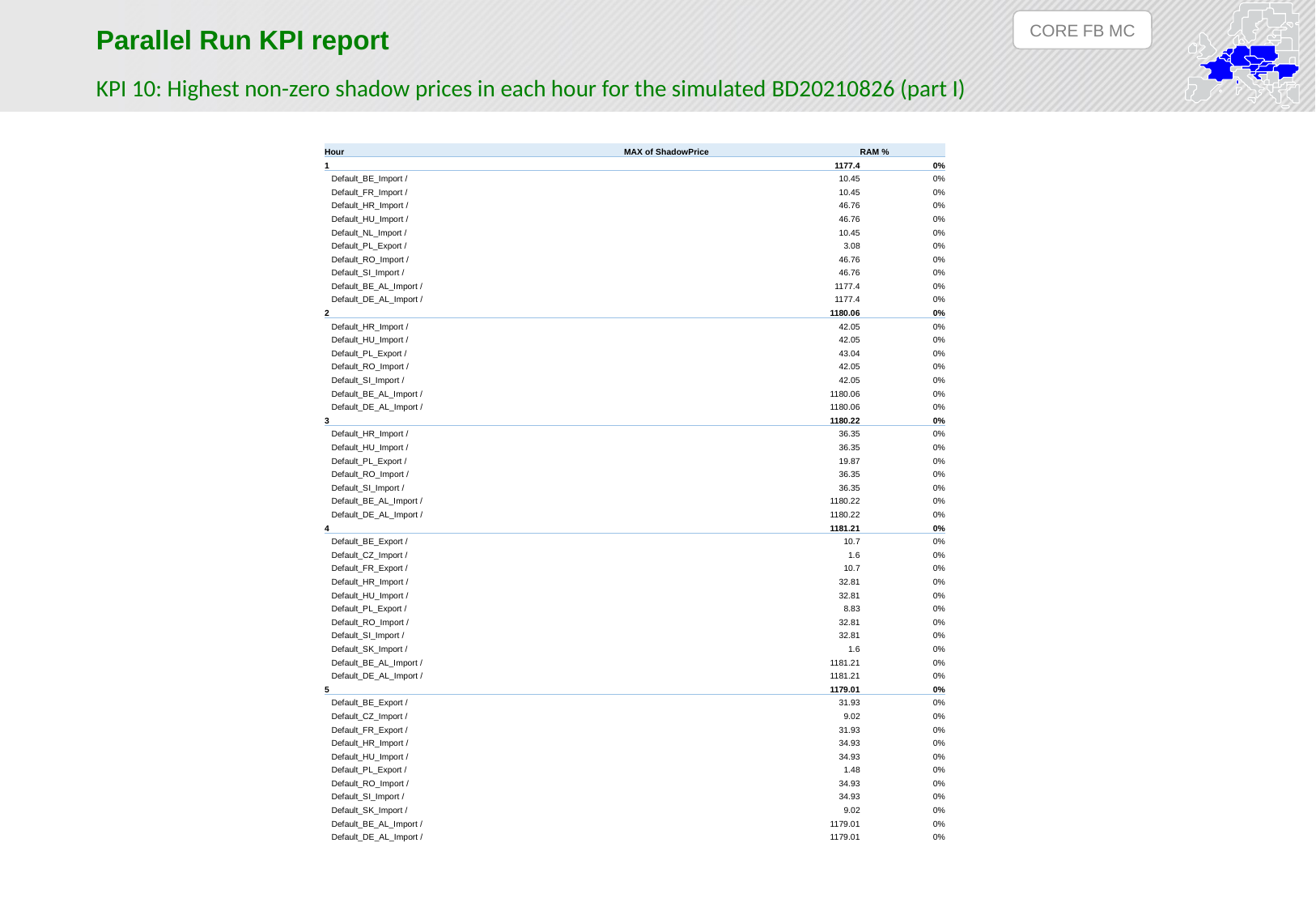

CORE FB MC
Parallel Run KPI report
KPI 10: Highest non-zero shadow prices in each hour for the simulated BD20210826 (part I)
| Hour | MAX of ShadowPrice | RAM % |
| --- | --- | --- |
| 1 | 1177.4 | 0% |
| Default\_BE\_Import / | 10.45 | 0% |
| Default\_FR\_Import / | 10.45 | 0% |
| Default\_HR\_Import / | 46.76 | 0% |
| Default\_HU\_Import / | 46.76 | 0% |
| Default\_NL\_Import / | 10.45 | 0% |
| Default\_PL\_Export / | 3.08 | 0% |
| Default\_RO\_Import / | 46.76 | 0% |
| Default\_SI\_Import / | 46.76 | 0% |
| Default\_BE\_AL\_Import / | 1177.4 | 0% |
| Default\_DE\_AL\_Import / | 1177.4 | 0% |
| 2 | 1180.06 | 0% |
| Default\_HR\_Import / | 42.05 | 0% |
| Default\_HU\_Import / | 42.05 | 0% |
| Default\_PL\_Export / | 43.04 | 0% |
| Default\_RO\_Import / | 42.05 | 0% |
| Default\_SI\_Import / | 42.05 | 0% |
| Default\_BE\_AL\_Import / | 1180.06 | 0% |
| Default\_DE\_AL\_Import / | 1180.06 | 0% |
| 3 | 1180.22 | 0% |
| Default\_HR\_Import / | 36.35 | 0% |
| Default\_HU\_Import / | 36.35 | 0% |
| Default\_PL\_Export / | 19.87 | 0% |
| Default\_RO\_Import / | 36.35 | 0% |
| Default\_SI\_Import / | 36.35 | 0% |
| Default\_BE\_AL\_Import / | 1180.22 | 0% |
| Default\_DE\_AL\_Import / | 1180.22 | 0% |
| 4 | 1181.21 | 0% |
| Default\_BE\_Export / | 10.7 | 0% |
| Default\_CZ\_Import / | 1.6 | 0% |
| Default\_FR\_Export / | 10.7 | 0% |
| Default\_HR\_Import / | 32.81 | 0% |
| Default\_HU\_Import / | 32.81 | 0% |
| Default\_PL\_Export / | 8.83 | 0% |
| Default\_RO\_Import / | 32.81 | 0% |
| Default\_SI\_Import / | 32.81 | 0% |
| Default\_SK\_Import / | 1.6 | 0% |
| Default\_BE\_AL\_Import / | 1181.21 | 0% |
| Default\_DE\_AL\_Import / | 1181.21 | 0% |
| 5 | 1179.01 | 0% |
| Default\_BE\_Export / | 31.93 | 0% |
| Default\_CZ\_Import / | 9.02 | 0% |
| Default\_FR\_Export / | 31.93 | 0% |
| Default\_HR\_Import / | 34.93 | 0% |
| Default\_HU\_Import / | 34.93 | 0% |
| Default\_PL\_Export / | 1.48 | 0% |
| Default\_RO\_Import / | 34.93 | 0% |
| Default\_SI\_Import / | 34.93 | 0% |
| Default\_SK\_Import / | 9.02 | 0% |
| Default\_BE\_AL\_Import / | 1179.01 | 0% |
| Default\_DE\_AL\_Import / | 1179.01 | 0% |